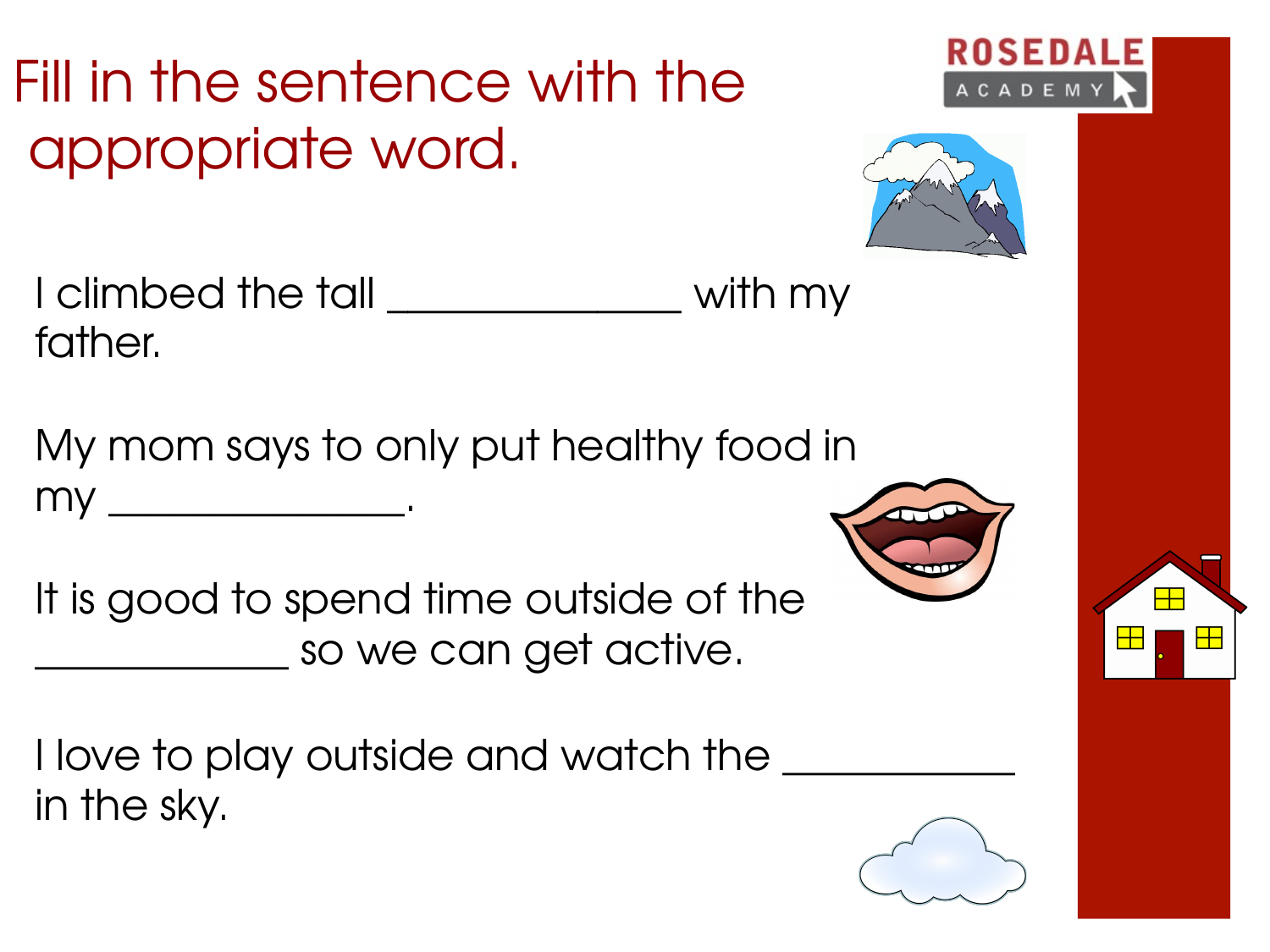

# Fill in the sentence with the  appropriate word.

I climbed the tall ______________ with my  father.

My mom says to only put healthy food in my ______________.

It is good to spend time outside of the ____________ so we can get active.

I love to play outside and watch the ___________ in the sky.